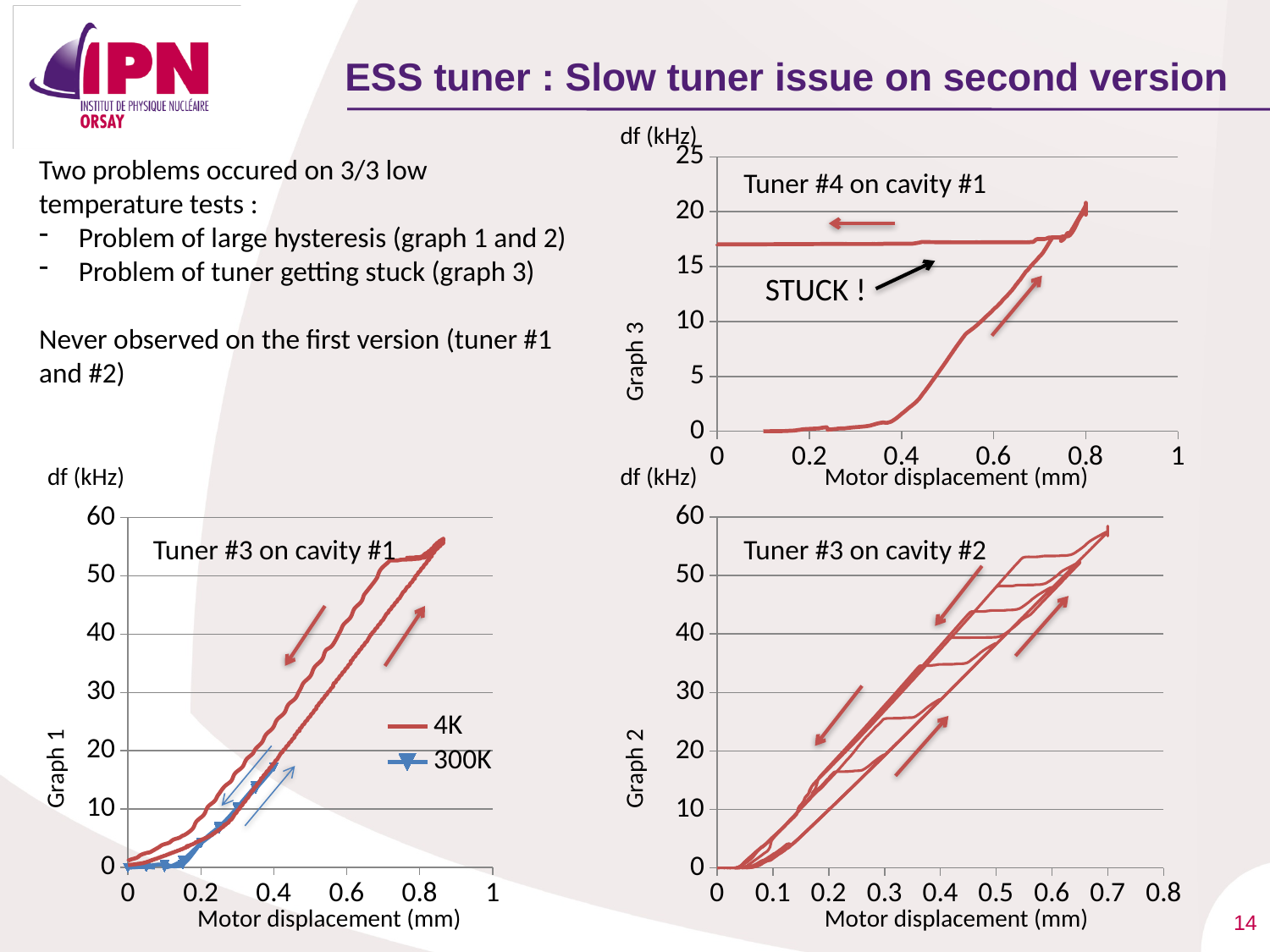

ESS tuner : Slow tuner issue on second version
df (kHz)

### Chart

| Category |  |
|---|---|
Two problems occured on 3/3 low temperature tests :
Problem of large hysteresis (graph 1 and 2)
Problem of tuner getting stuck (graph 3)

Never observed on the first version (tuner #1 and #2)
Tuner #4 on cavity #1
STUCK !
Graph 3
Motor displacement (mm)
df (kHz)
df (kHz)

### Chart

| Category |  |
|---|---|

### Chart

| Category | 300K | 4K |
|---|---|---|
Tuner #3 on cavity #1
Tuner #3 on cavity #2
Graph 1
Graph 2
Motor displacement (mm)
Motor displacement (mm)